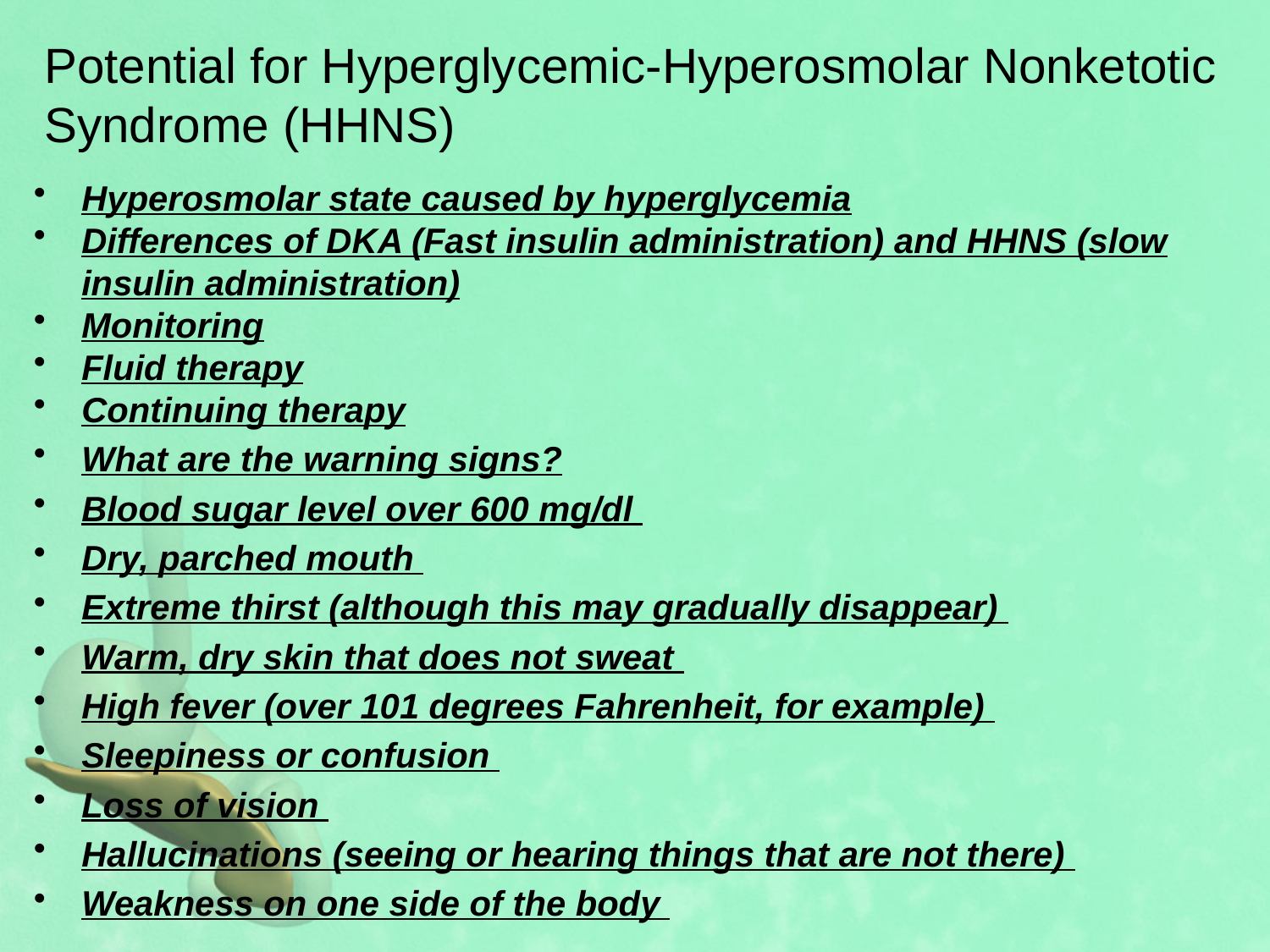

# Potential for Hyperglycemic-Hyperosmolar Nonketotic Syndrome (HHNS)
Hyperosmolar state caused by hyperglycemia
Differences of DKA (Fast insulin administration) and HHNS (slow insulin administration)
Monitoring
Fluid therapy
Continuing therapy
What are the warning signs?
Blood sugar level over 600 mg/dl
Dry, parched mouth
Extreme thirst (although this may gradually disappear)
Warm, dry skin that does not sweat
High fever (over 101 degrees Fahrenheit, for example)
Sleepiness or confusion
Loss of vision
Hallucinations (seeing or hearing things that are not there)
Weakness on one side of the body